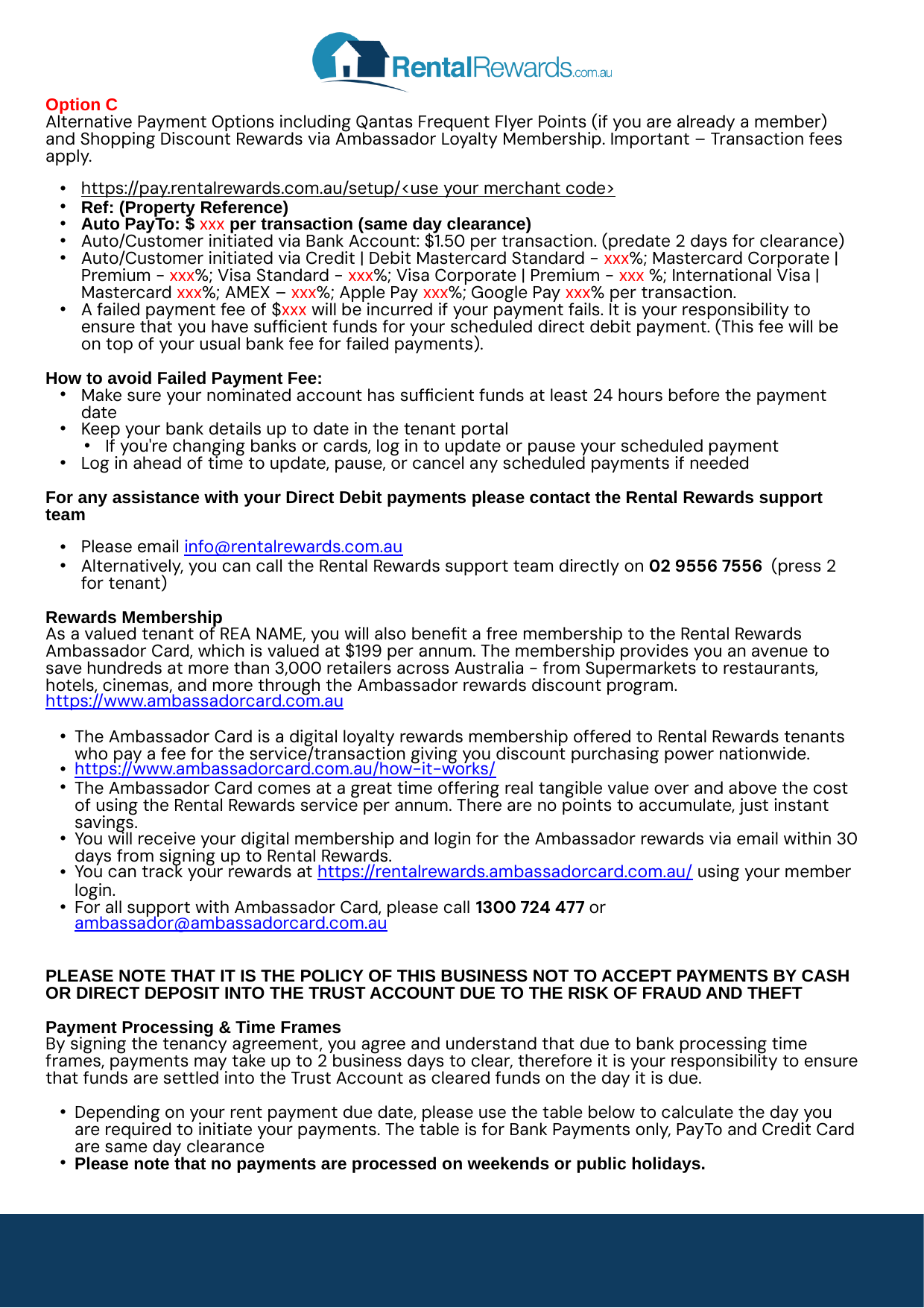

Option C
Alternative Payment Options including Qantas Frequent Flyer Points (if you are already a member) and Shopping Discount Rewards via Ambassador Loyalty Membership. Important – Transaction fees apply.

https://pay.rentalrewards.com.au/setup/<use your merchant code>
Ref: (Property Reference)
Auto PayTo: $ xxx per transaction (same day clearance)
Auto/Customer initiated via Bank Account: $1.50 per transaction. (predate 2 days for clearance)
Auto/Customer initiated via Credit | Debit Mastercard Standard - xxx%; Mastercard Corporate | Premium - xxx%; Visa Standard - xxx%; Visa Corporate | Premium - xxx %; International Visa | Mastercard xxx%; AMEX – xxx%; Apple Pay xxx%; Google Pay xxx% per transaction.
A failed payment fee of $xxx will be incurred if your payment fails. It is your responsibility to ensure that you have sufficient funds for your scheduled direct debit payment. (This fee will be on top of your usual bank fee for failed payments).

How to avoid Failed Payment Fee:
Make sure your nominated account has sufficient funds at least 24 hours before the payment date
Keep your bank details up to date in the tenant portal
If you're changing banks or cards, log in to update or pause your scheduled payment
Log in ahead of time to update, pause, or cancel any scheduled payments if needed

For any assistance with your Direct Debit payments please contact the Rental Rewards support team

Please email info@rentalrewards.com.au
Alternatively, you can call the Rental Rewards support team directly on 02 9556 7556  (press 2 for tenant)

Rewards Membership
As a valued tenant of REA NAME, you will also benefit a free membership to the Rental Rewards Ambassador Card, which is valued at $199 per annum. The membership provides you an avenue to save hundreds at more than 3,000 retailers across Australia - from Supermarkets to restaurants, hotels, cinemas, and more through the Ambassador rewards discount program. https://www.ambassadorcard.com.au

The Ambassador Card is a digital loyalty rewards membership offered to Rental Rewards tenants who pay a fee for the service/transaction giving you discount purchasing power nationwide.
https://www.ambassadorcard.com.au/how-it-works/
The Ambassador Card comes at a great time offering real tangible value over and above the cost of using the Rental Rewards service per annum. There are no points to accumulate, just instant savings.
You will receive your digital membership and login for the Ambassador rewards via email within 30 days from signing up to Rental Rewards.
You can track your rewards at https://rentalrewards.ambassadorcard.com.au/ using your member login.
For all support with Ambassador Card, please call 1300 724 477 or ambassador@ambassadorcard.com.au

PLEASE NOTE THAT IT IS THE POLICY OF THIS BUSINESS NOT TO ACCEPT PAYMENTS BY CASH OR DIRECT DEPOSIT INTO THE TRUST ACCOUNT DUE TO THE RISK OF FRAUD AND THEFT

Payment Processing & Time Frames
By signing the tenancy agreement, you agree and understand that due to bank processing time frames, payments may take up to 2 business days to clear, therefore it is your responsibility to ensure that funds are settled into the Trust Account as cleared funds on the day it is due.

Depending on your rent payment due date, please use the table below to calculate the day you are required to initiate your payments. The table is for Bank Payments only, PayTo and Credit Card are same day clearance
Please note that no payments are processed on weekends or public holidays.